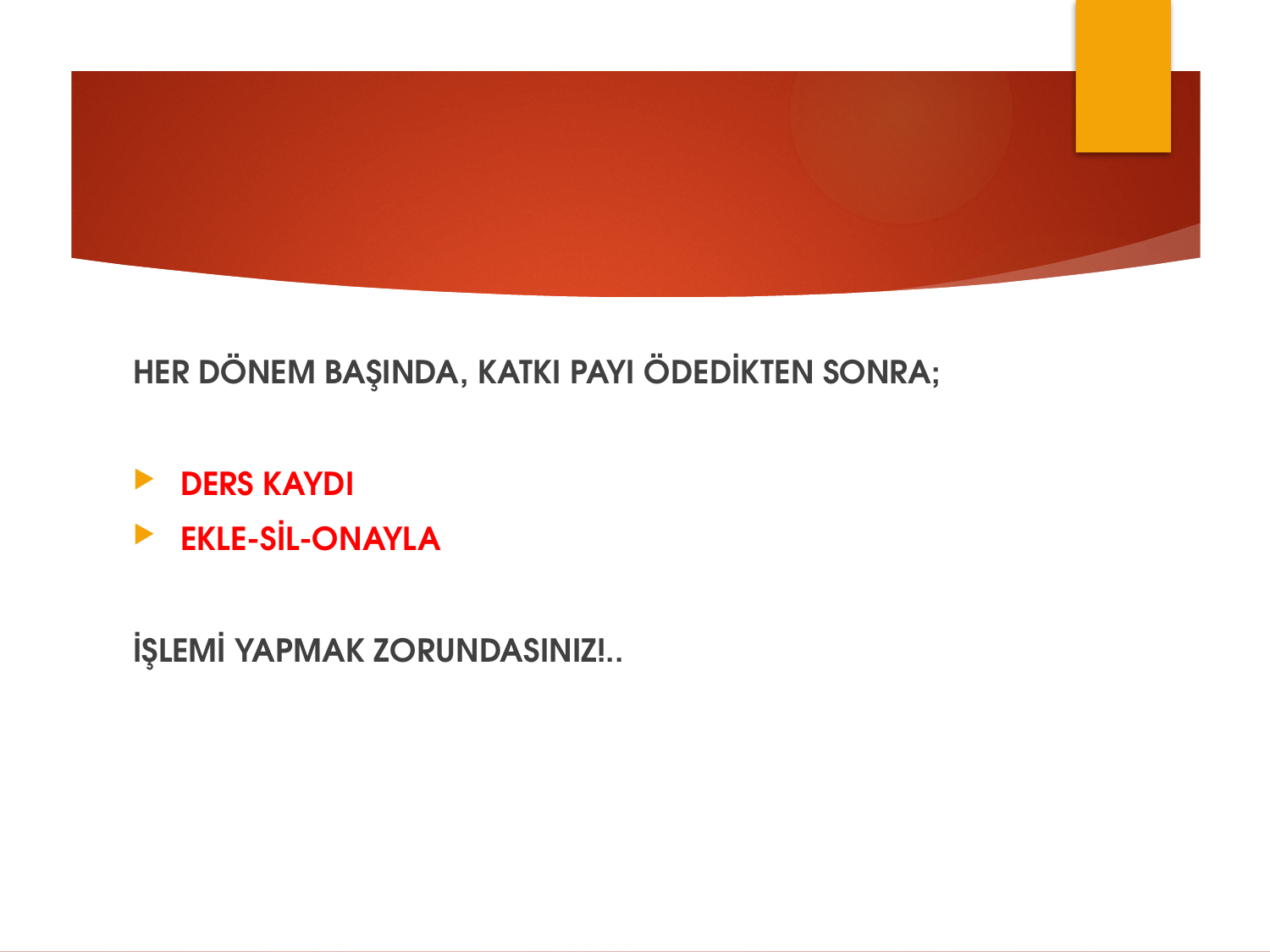

#
HER DÖNEM BAŞINDA, KATKI PAYI ÖDEDİKTEN SONRA;

DERS KAYDI
EKLE-SİL-ONAYLA

İŞLEMİ YAPMAK ZORUNDASINIZ!..